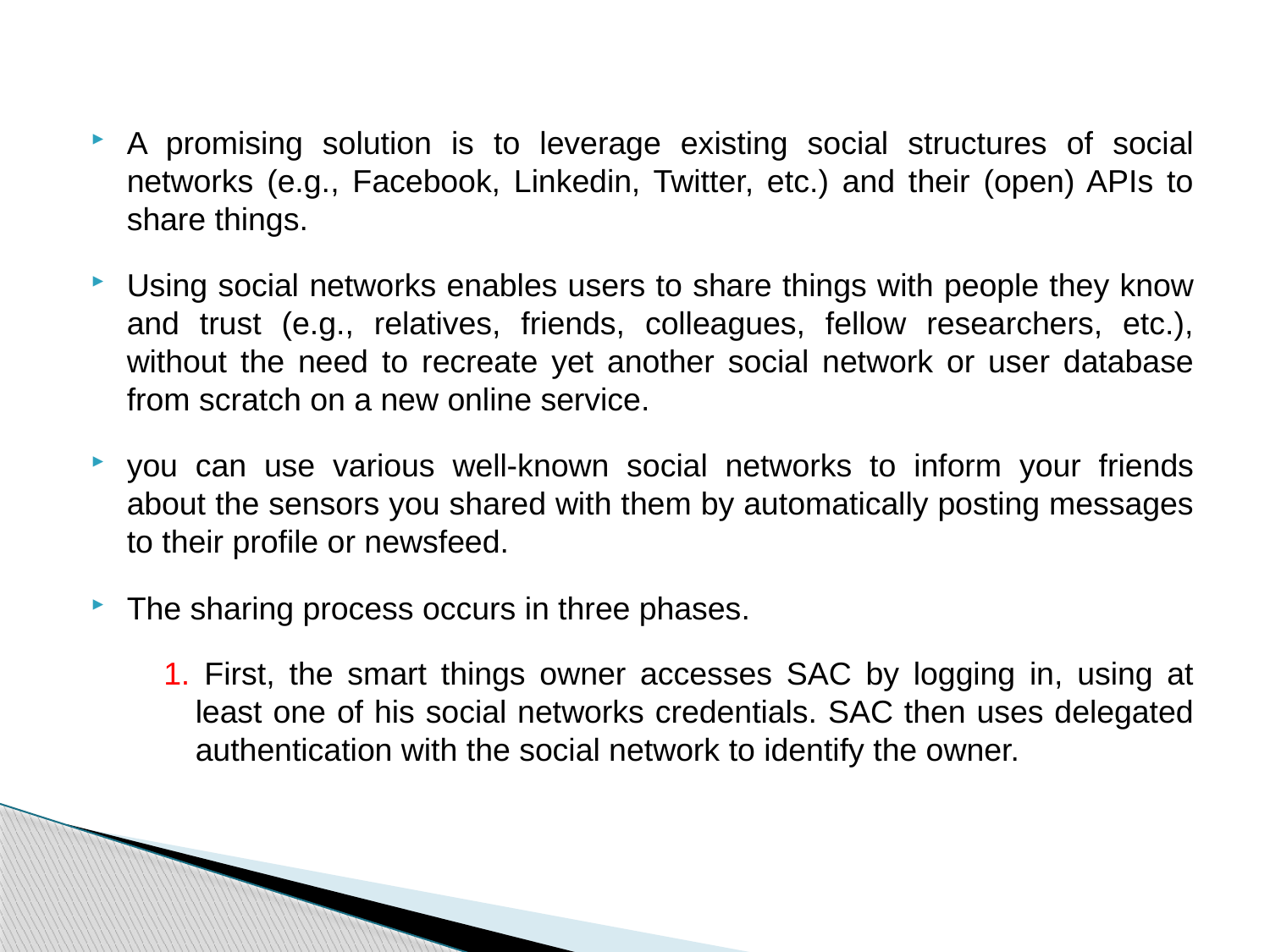

A promising solution is to leverage existing social structures of social networks (e.g., Facebook, Linkedin, Twitter, etc.) and their (open) APIs to share things.
Using social networks enables users to share things with people they know and trust (e.g., relatives, friends, colleagues, fellow researchers, etc.), without the need to recreate yet another social network or user database from scratch on a new online service.
you can use various well-known social networks to inform your friends about the sensors you shared with them by automatically posting messages to their profile or newsfeed.
The sharing process occurs in three phases.
1. First, the smart things owner accesses SAC by logging in, using at least one of his social networks credentials. SAC then uses delegated authentication with the social network to identify the owner.